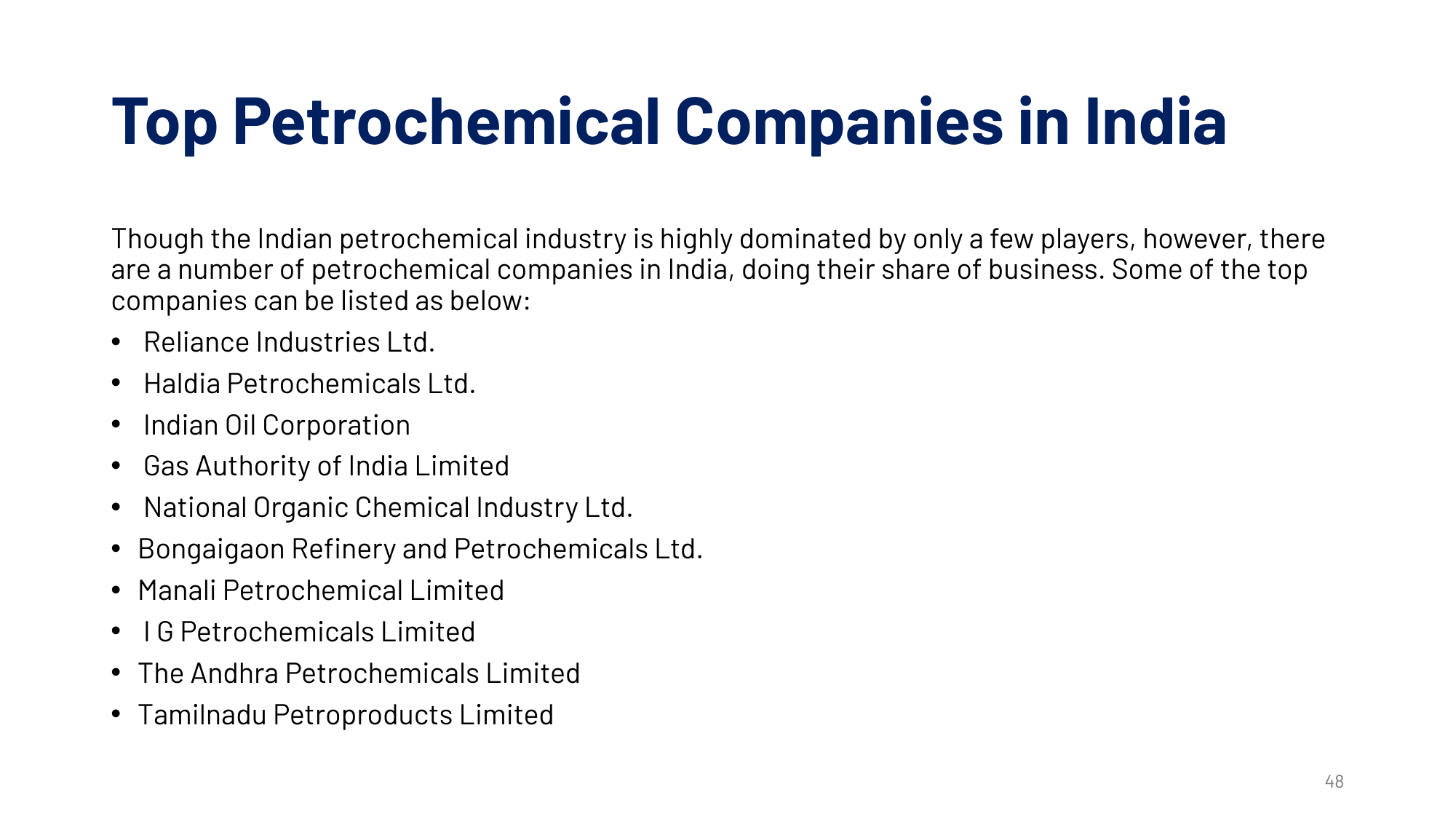

# Top Petrochemical Companies in India
Though the Indian petrochemical industry is highly dominated by only a few players, however, there are a number of petrochemical companies in India, doing their share of business. Some of the top companies can be listed as below:
 Reliance Industries Ltd.
 Haldia Petrochemicals Ltd.
 Indian Oil Corporation
 Gas Authority of India Limited
 National Organic Chemical Industry Ltd.
Bongaigaon Refinery and Petrochemicals Ltd.
Manali Petrochemical Limited
 I G Petrochemicals Limited
The Andhra Petrochemicals Limited
Tamilnadu Petroproducts Limited
48